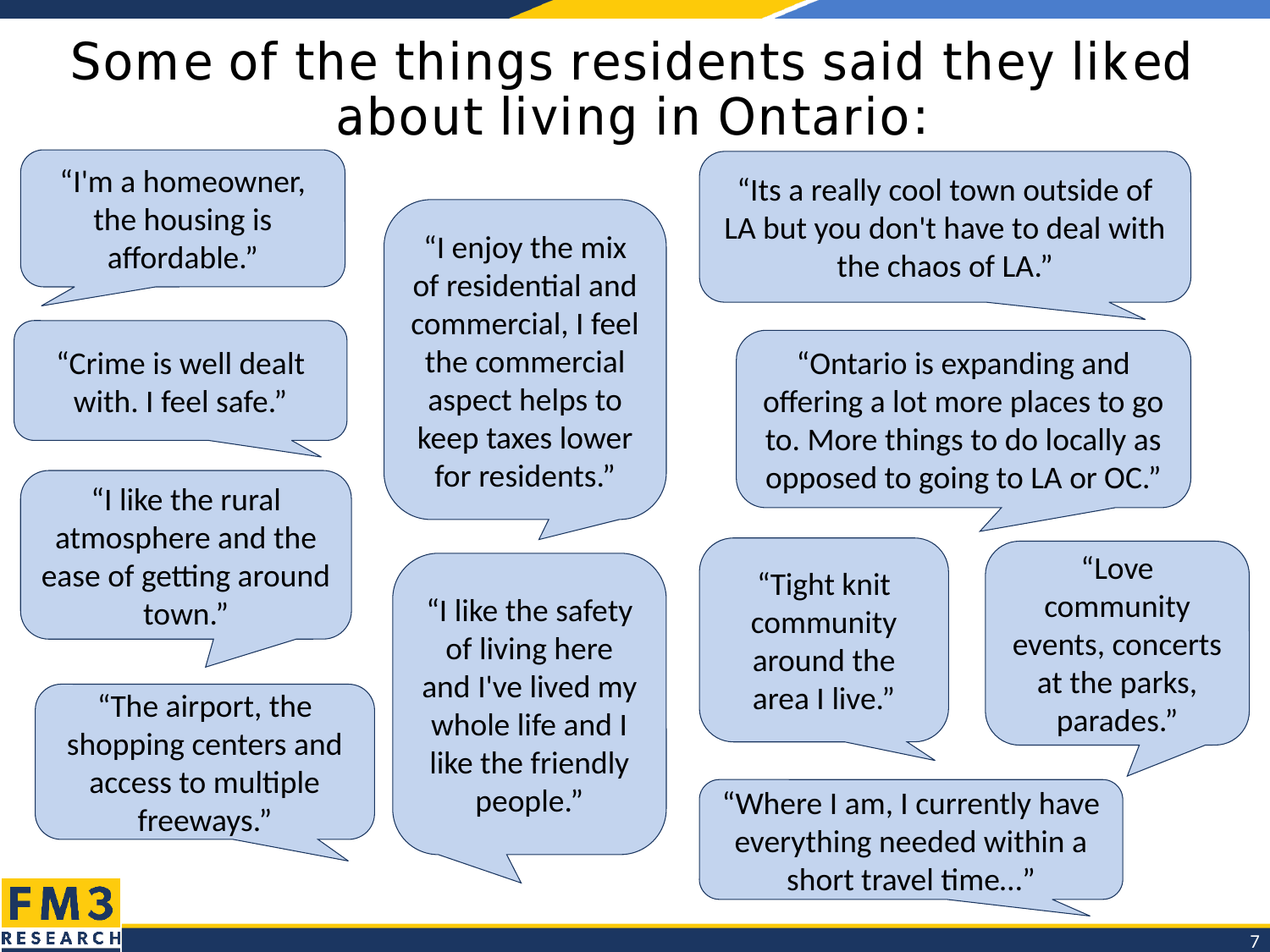

# Some of the things residents said they liked about living in Ontario:
“I'm a homeowner, the housing is affordable.”
“Its a really cool town outside of LA but you don't have to deal with the chaos of LA.”
“I enjoy the mix of residential and commercial, I feel the commercial aspect helps to keep taxes lower for residents.”
“Crime is well dealt with. I feel safe.”
“Ontario is expanding and offering a lot more places to go to. More things to do locally as opposed to going to LA or OC.”
“I like the rural atmosphere and the ease of getting around town.”
“Tight knit community around the area I live.”
“Love community events, concerts at the parks, parades.”
“I like the safety of living here and I've lived my whole life and I like the friendly people.”
“The airport, the shopping centers and access to multiple freeways.”
“Where I am, I currently have everything needed within a short travel time…”